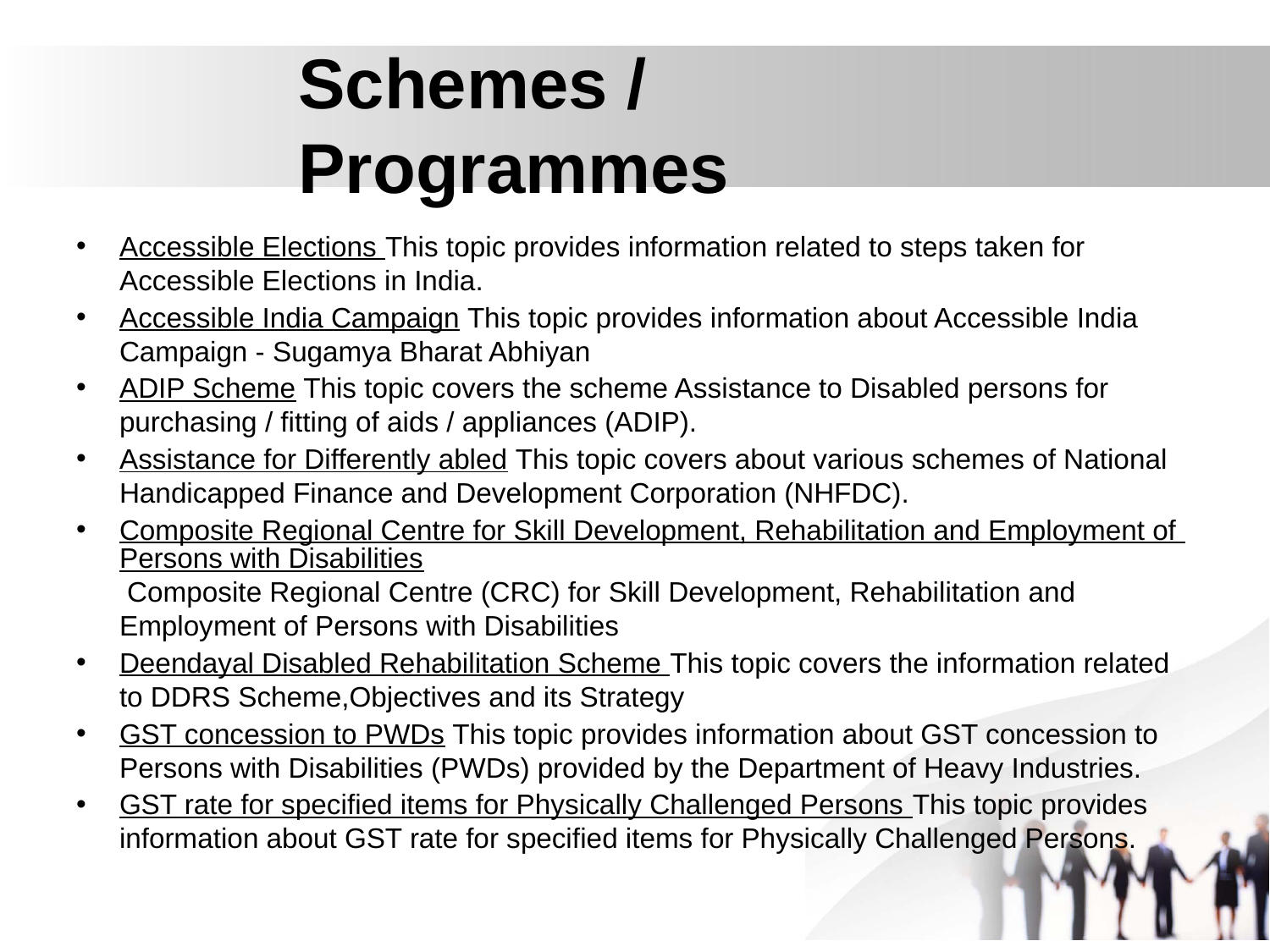

Schemes / Programmes
Accessible Elections This topic provides information related to steps taken for Accessible Elections in India.
Accessible India Campaign This topic provides information about Accessible India Campaign - Sugamya Bharat Abhiyan
ADIP Scheme This topic covers the scheme Assistance to Disabled persons for purchasing / fitting of aids / appliances (ADIP).
Assistance for Differently abled This topic covers about various schemes of National Handicapped Finance and Development Corporation (NHFDC).
Composite Regional Centre for Skill Development, Rehabilitation and Employment of Persons with Disabilities Composite Regional Centre (CRC) for Skill Development, Rehabilitation and Employment of Persons with Disabilities
Deendayal Disabled Rehabilitation Scheme This topic covers the information related to DDRS Scheme,Objectives and its Strategy
GST concession to PWDs This topic provides information about GST concession to Persons with Disabilities (PWDs) provided by the Department of Heavy Industries.
GST rate for specified items for Physically Challenged Persons This topic provides information about GST rate for specified items for Physically Challenged Persons.